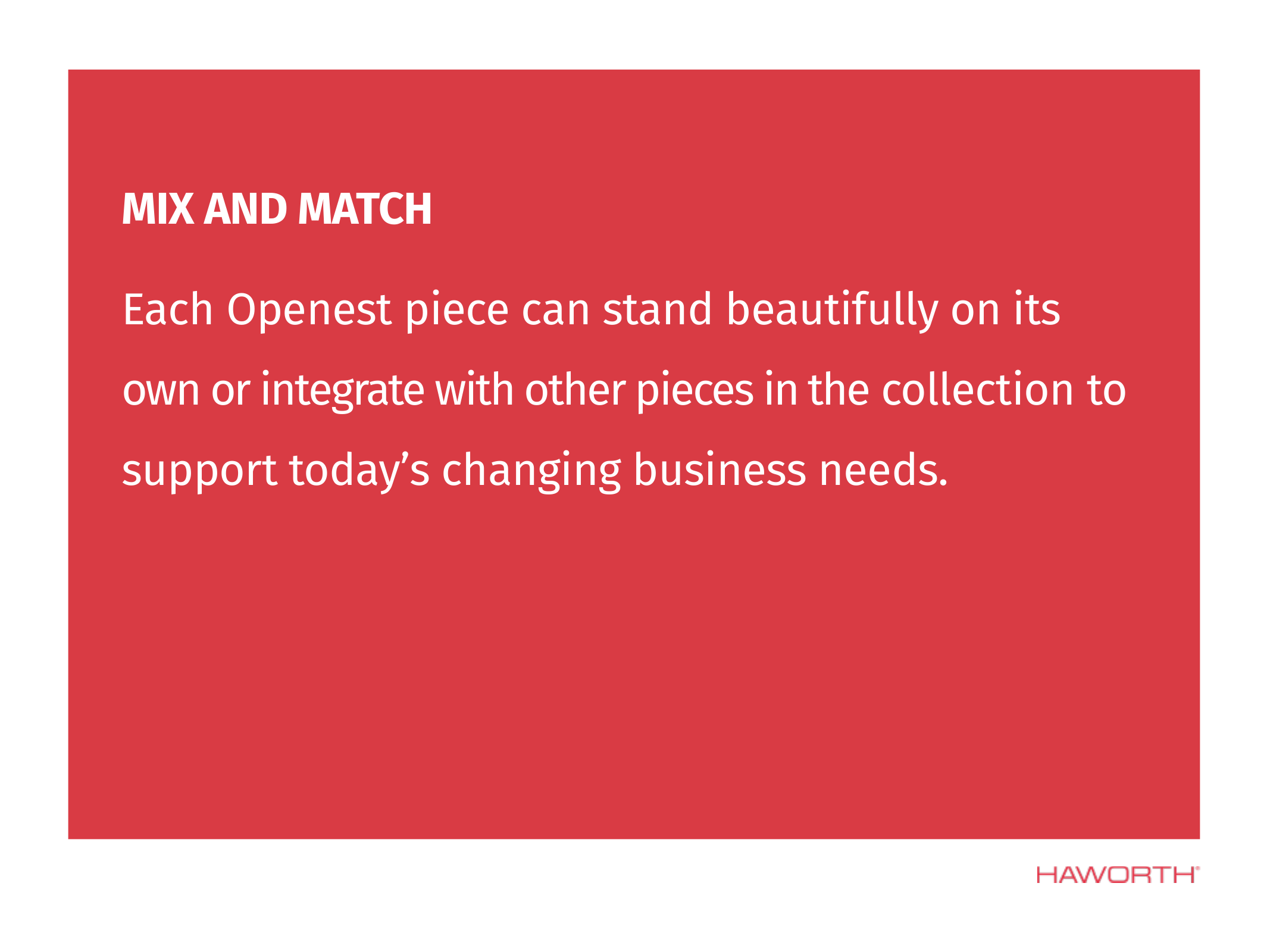

MIX AND MATCH
Each Openest piece can stand beautifully on its own or integrate with other pieces in the collection to support today’s changing business needs.